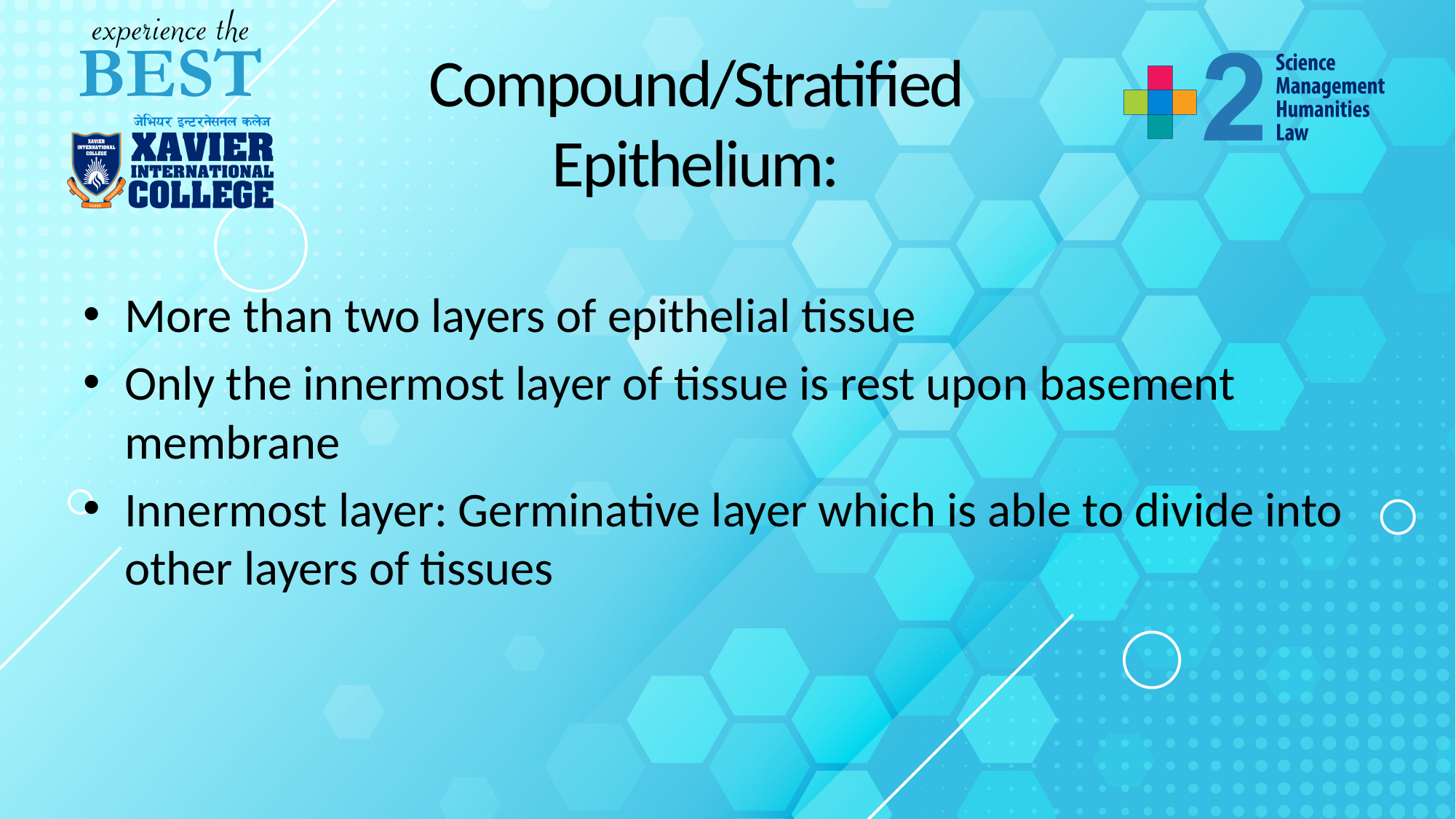

# Compound/Stratified Epithelium:
More than two layers of epithelial tissue
Only the innermost layer of tissue is rest upon basement membrane
Innermost layer: Germinative layer which is able to divide into other layers of tissues